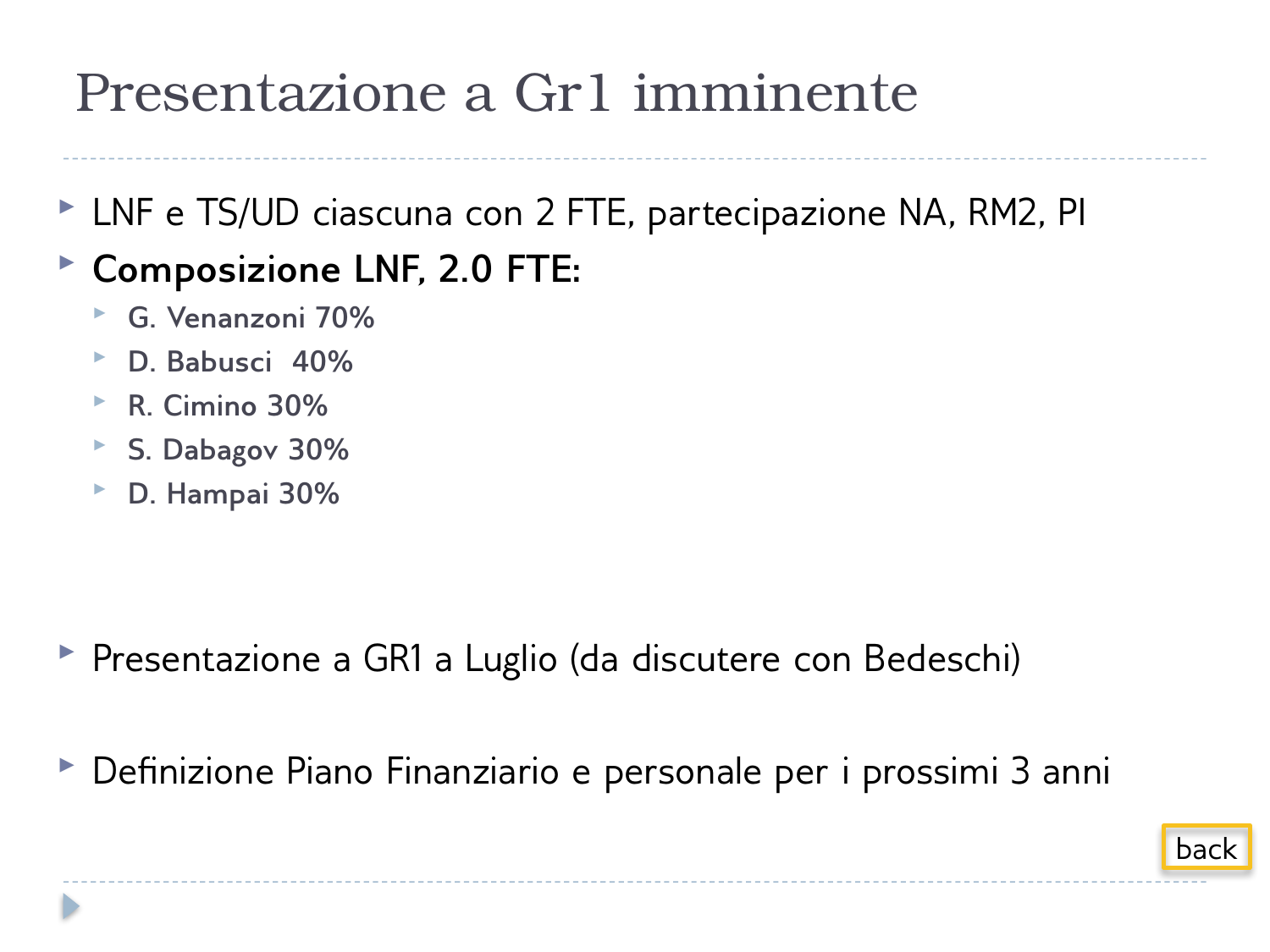

# Presentazione a Gr1 imminente
LNF e TS/UD ciascuna con 2 FTE, partecipazione NA, RM2, PI
Composizione LNF, 2.0 FTE:
G. Venanzoni 70%
D. Babusci  40%
R. Cimino 30%
S. Dabagov 30%
D. Hampai 30%

Presentazione a GR1 a Luglio (da discutere con Bedeschi)

Definizione Piano Finanziario e personale per i prossimi 3 anni

back